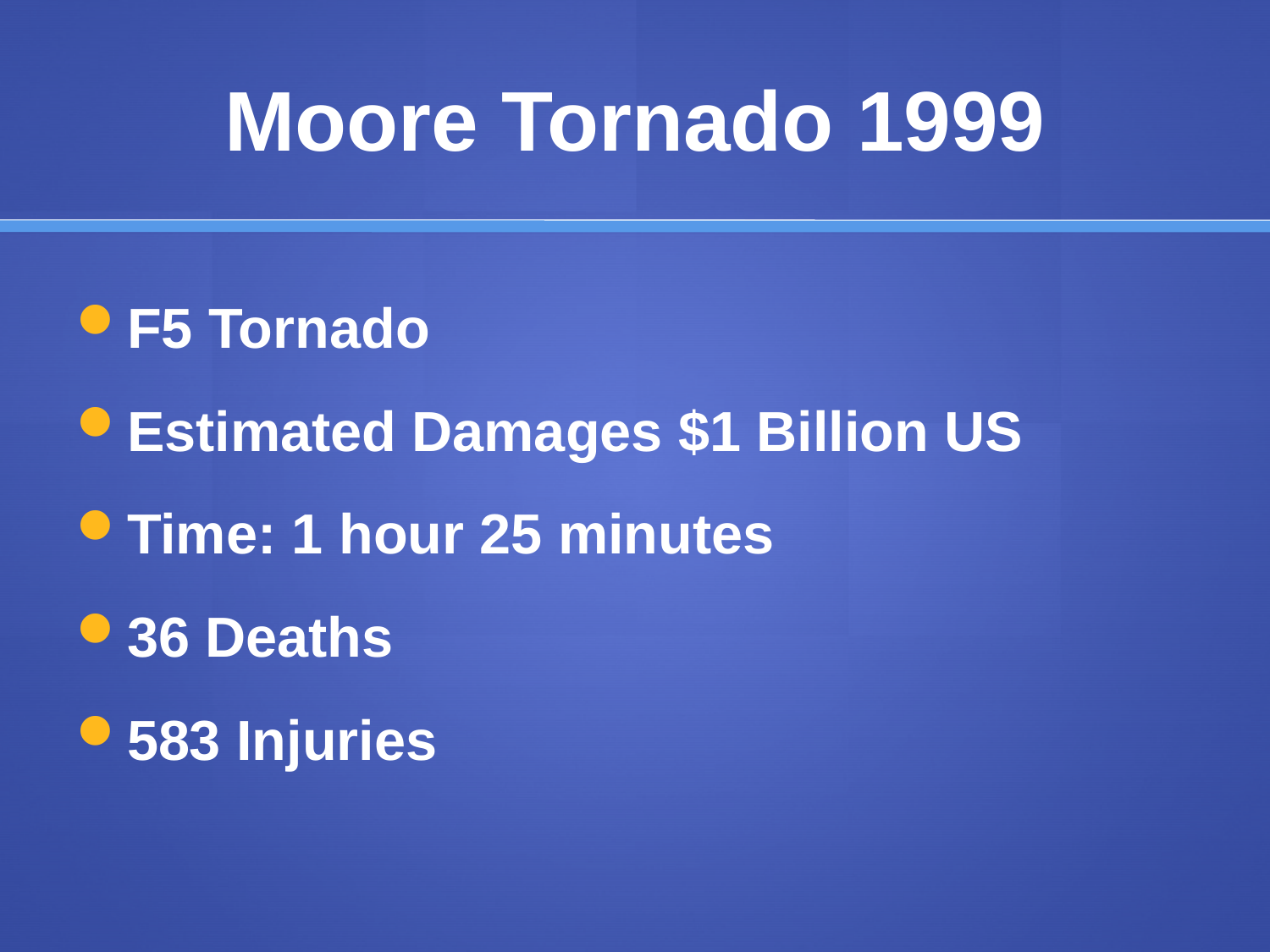

# Moore Tornado 1999
F5 Tornado
Estimated Damages $1 Billion US
Time: 1 hour 25 minutes
36 Deaths
583 Injuries